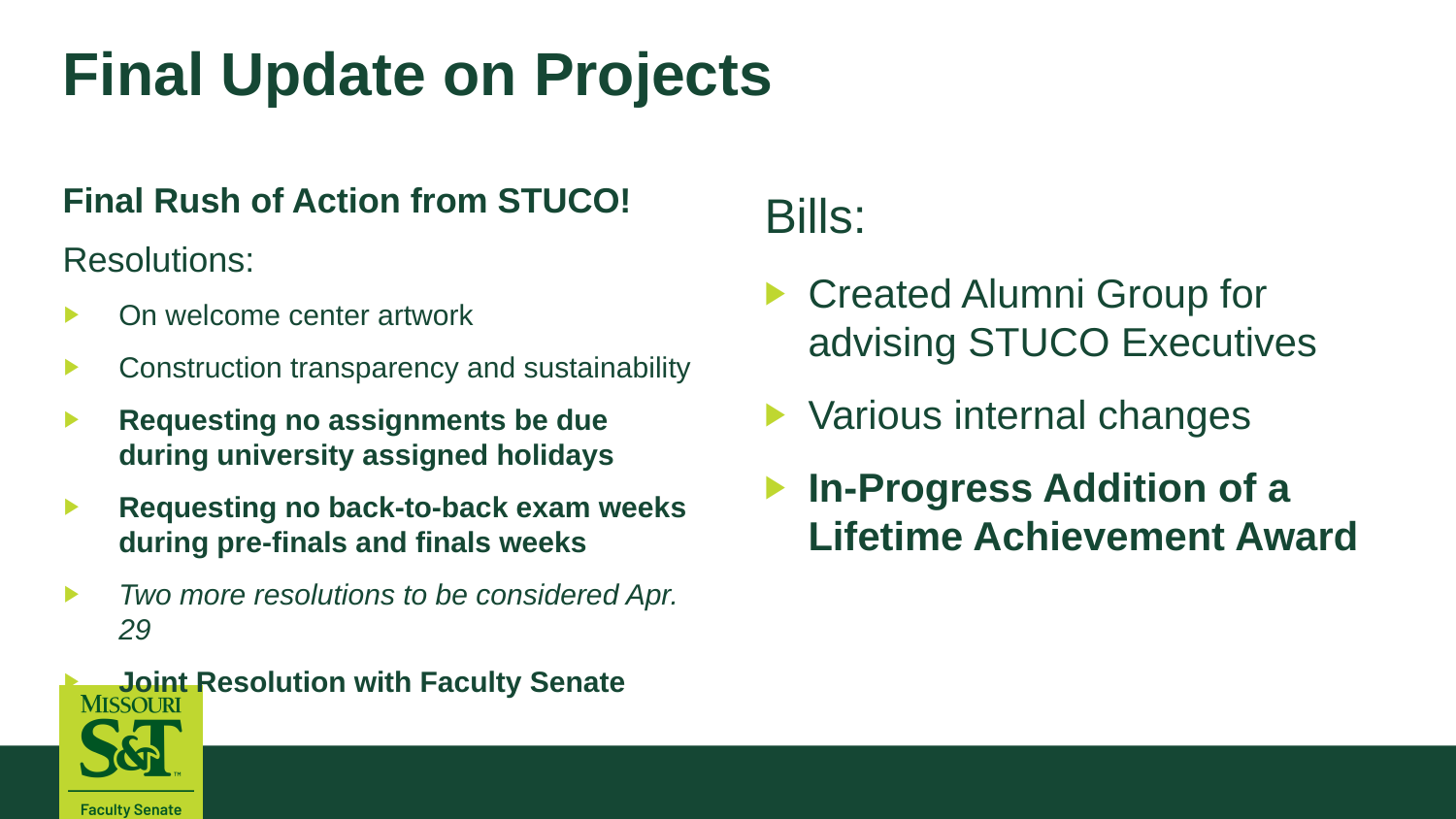

# Final Update on Projects

Final Rush of Action from STUCO!
Resolutions:
On welcome center artwork
Construction transparency and sustainability
Requesting no assignments be due during university assigned holidays
Requesting no back-to-back exam weeks during pre-finals and finals weeks
Two more resolutions to be considered Apr. 29
Joint Resolution with Faculty Senate
Bills:
Created Alumni Group for advising STUCO Executives
Various internal changes
In-Progress Addition of a Lifetime Achievement Award